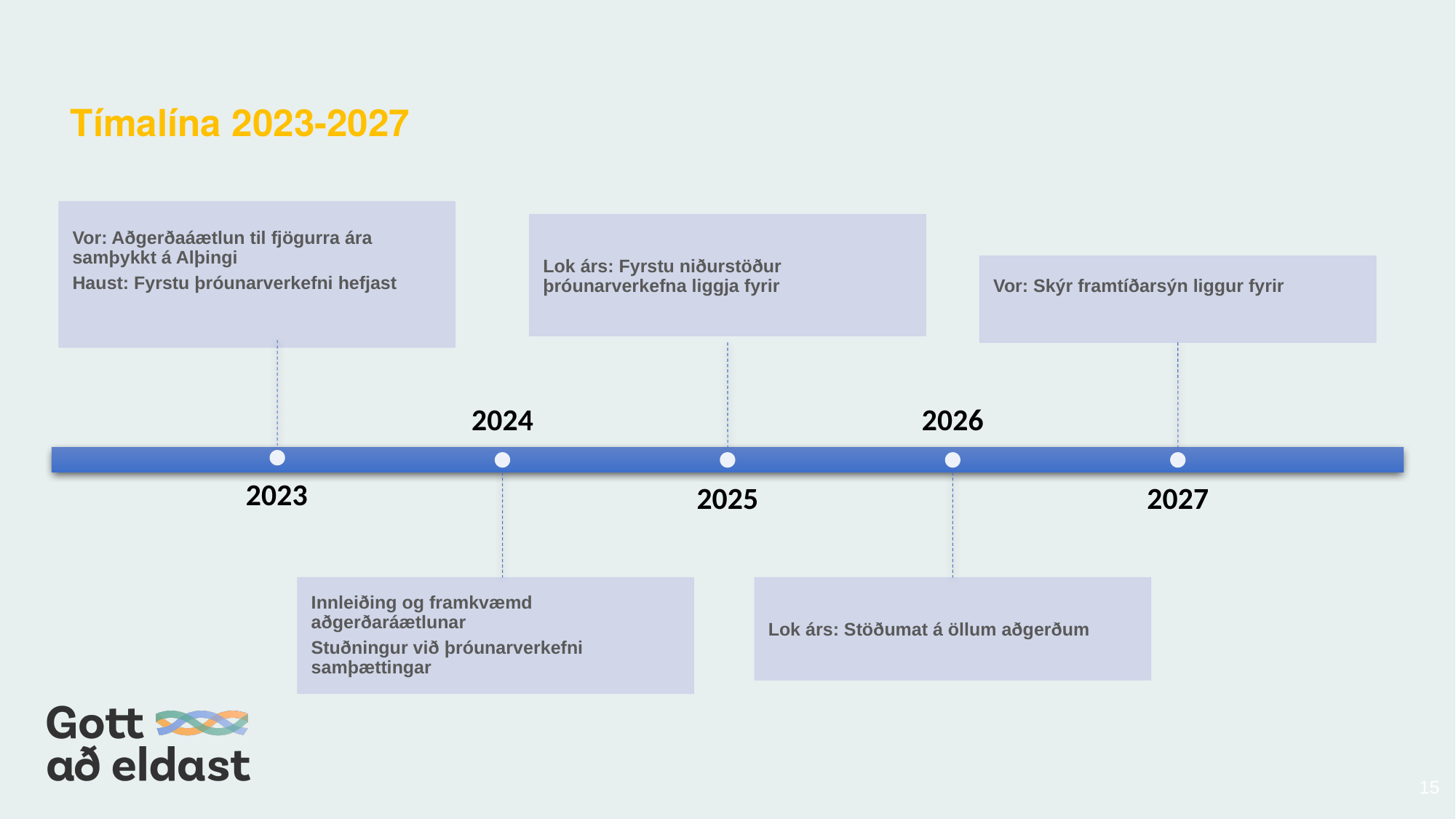

# Tímalína 2023-2027
2023

Vor: Aðgerðaáætlun til fjögurra ára samþykkt á Alþingi
Haust: Fyrstu þróunarverkefni hefjast

2024
Innleiðing og framkvæmd aðgerðaráætlunar
Stuðningur við þróunarverkefni samþættingar
2025

Lok árs: Fyrstu niðurstöður þróunarverkefna liggja fyrir

2026

Lok árs: Stöðumat á öllum aðgerðum

2027
Vor: Skýr framtíðarsýn liggur fyrir

15